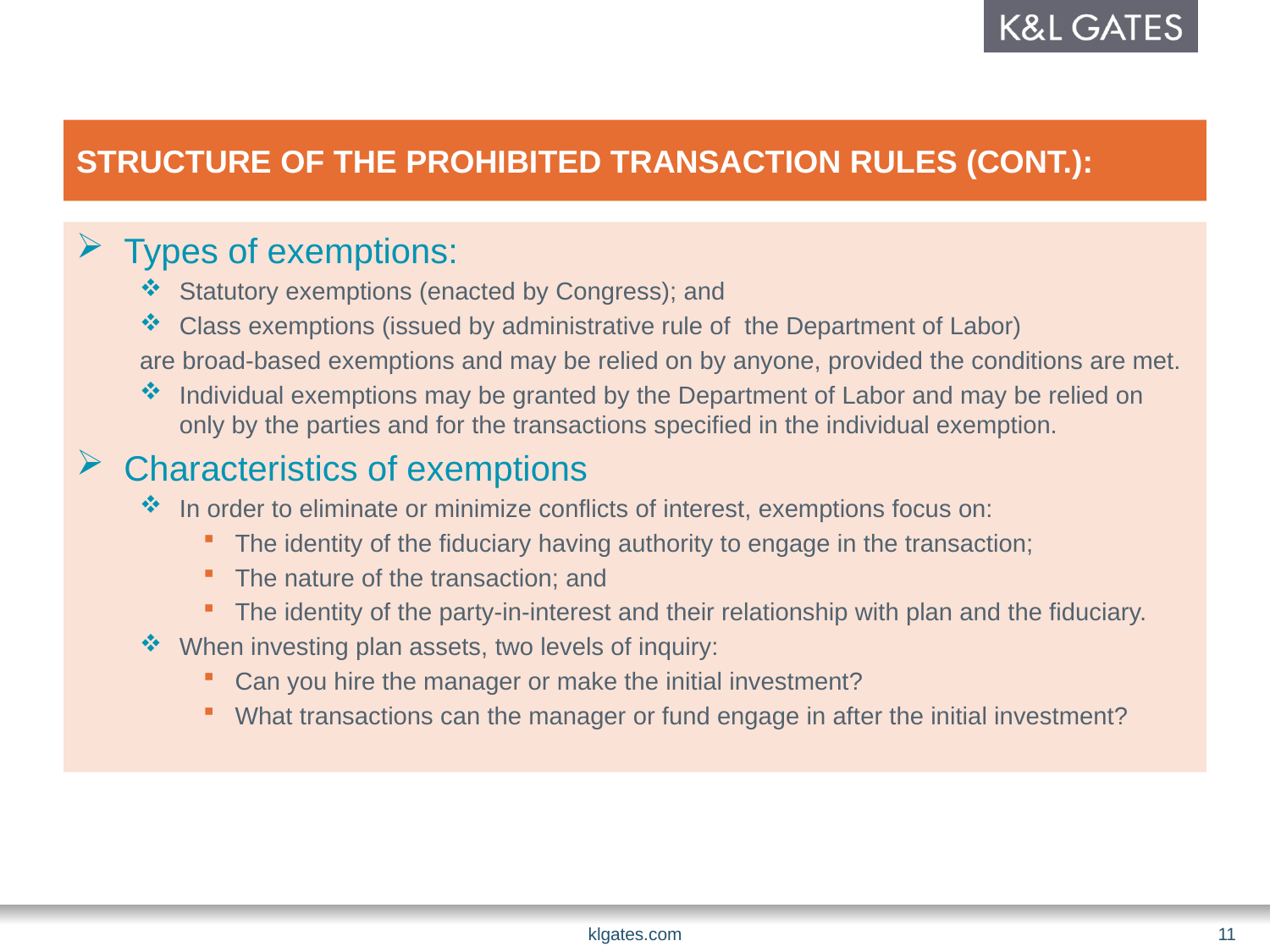

# structure of the prohibited transaction rules (cont.):
Types of exemptions:
Statutory exemptions (enacted by Congress); and
Class exemptions (issued by administrative rule of  the Department of Labor)
are broad-based exemptions and may be relied on by anyone, provided the conditions are met.
Individual exemptions may be granted by the Department of Labor and may be relied on only by the parties and for the transactions specified in the individual exemption.
Characteristics of exemptions
In order to eliminate or minimize conflicts of interest, exemptions focus on:
The identity of the fiduciary having authority to engage in the transaction;
The nature of the transaction; and
The identity of the party-in-interest and their relationship with plan and the fiduciary.
When investing plan assets, two levels of inquiry:
Can you hire the manager or make the initial investment?
What transactions can the manager or fund engage in after the initial investment?

klgates.com
11